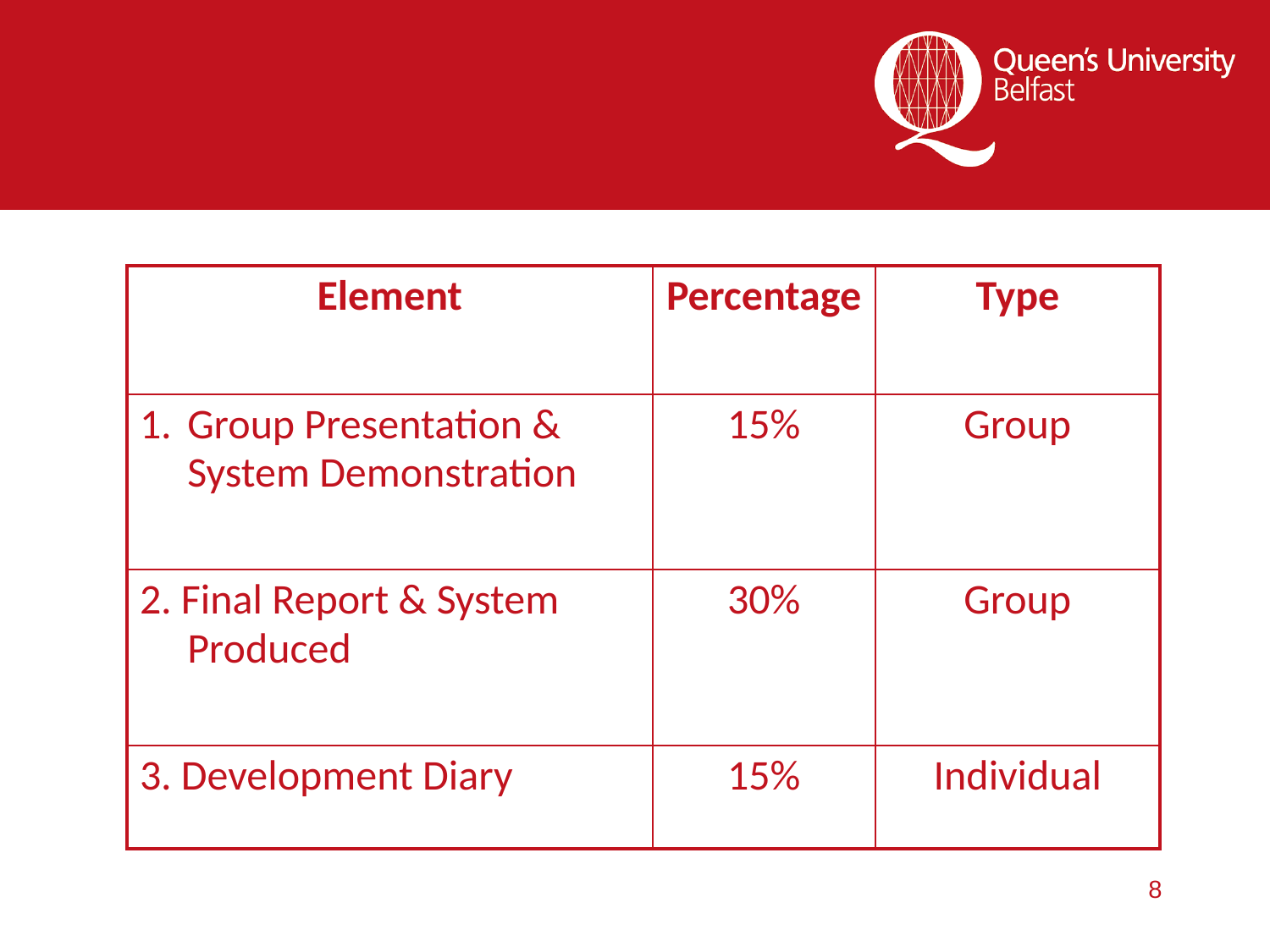

#
| Element | Percentage | Type |
| --- | --- | --- |
| Group Presentation & System Demonstration | 15% | Group |
| 2. Final Report & System Produced | 30% | Group |
| 3. Development Diary | 15% | Individual |
8